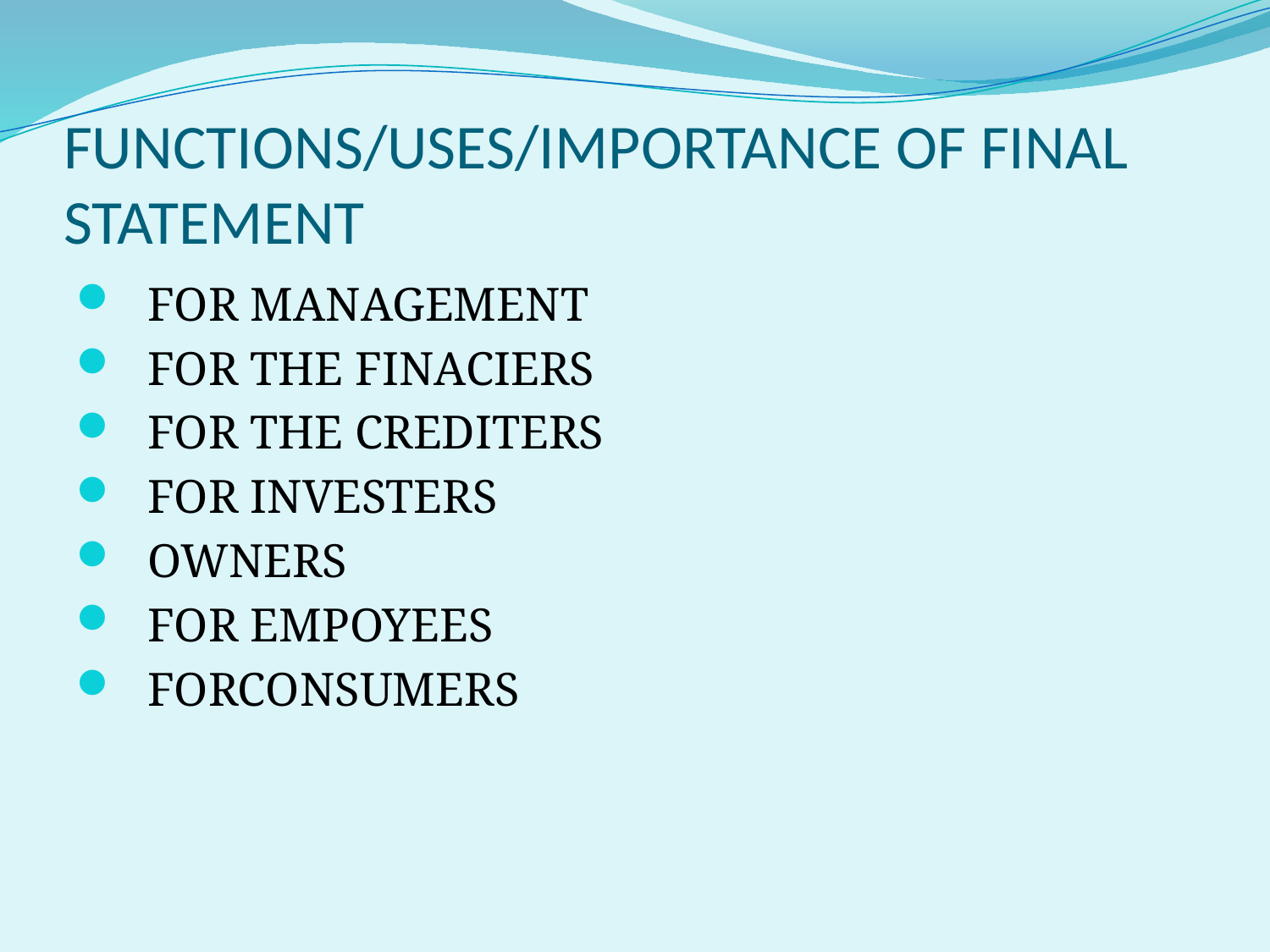

# FUNCTIONS/USES/IMPORTANCE OF FINAL STATEMENT
FOR MANAGEMENT
FOR THE FINACIERS
FOR THE CREDITERS
FOR INVESTERS
OWNERS
FOR EMPOYEES
FORCONSUMERS